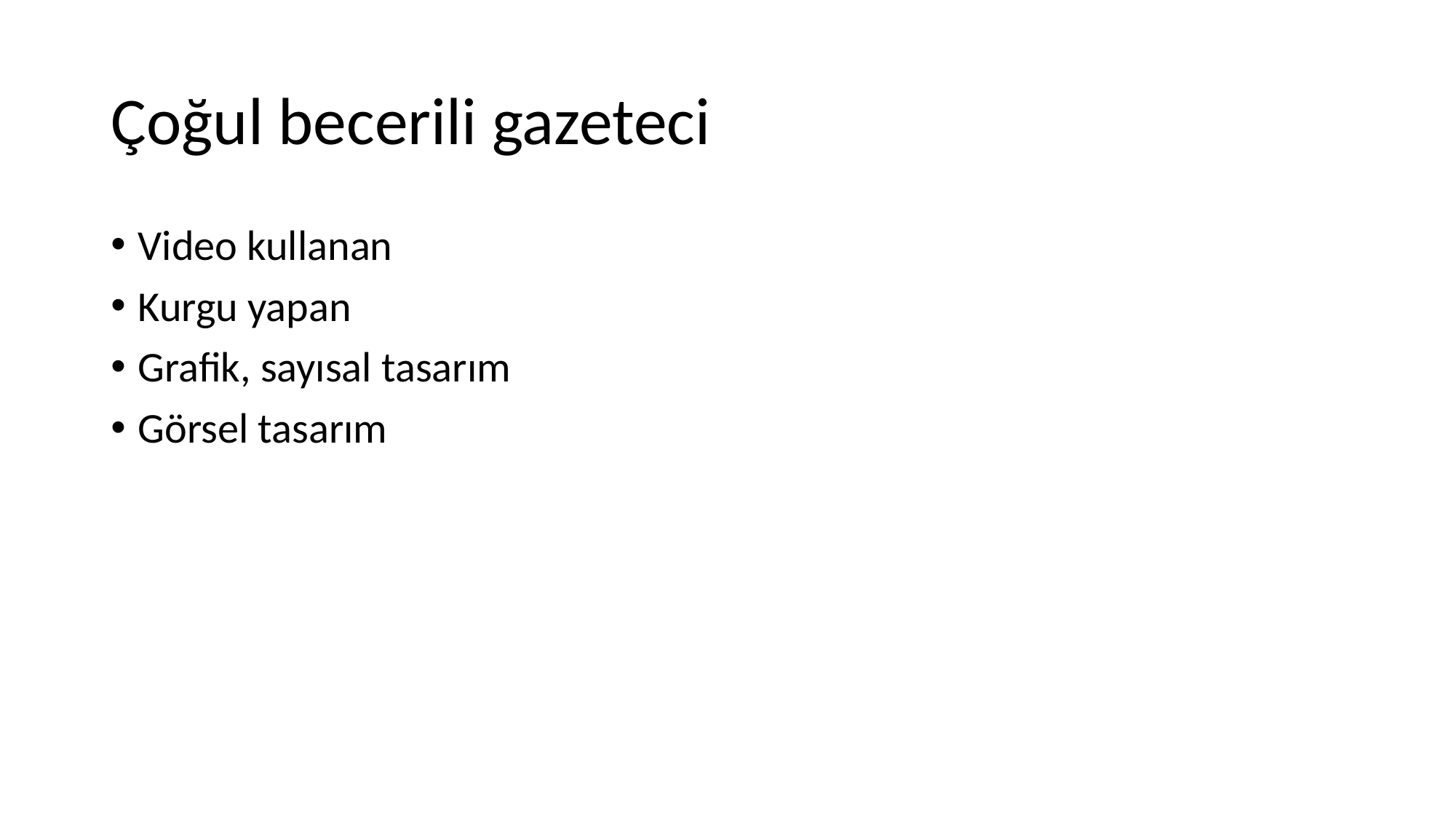

# Çoğul becerili gazeteci
Video kullanan
Kurgu yapan
Grafik, sayısal tasarım
Görsel tasarım